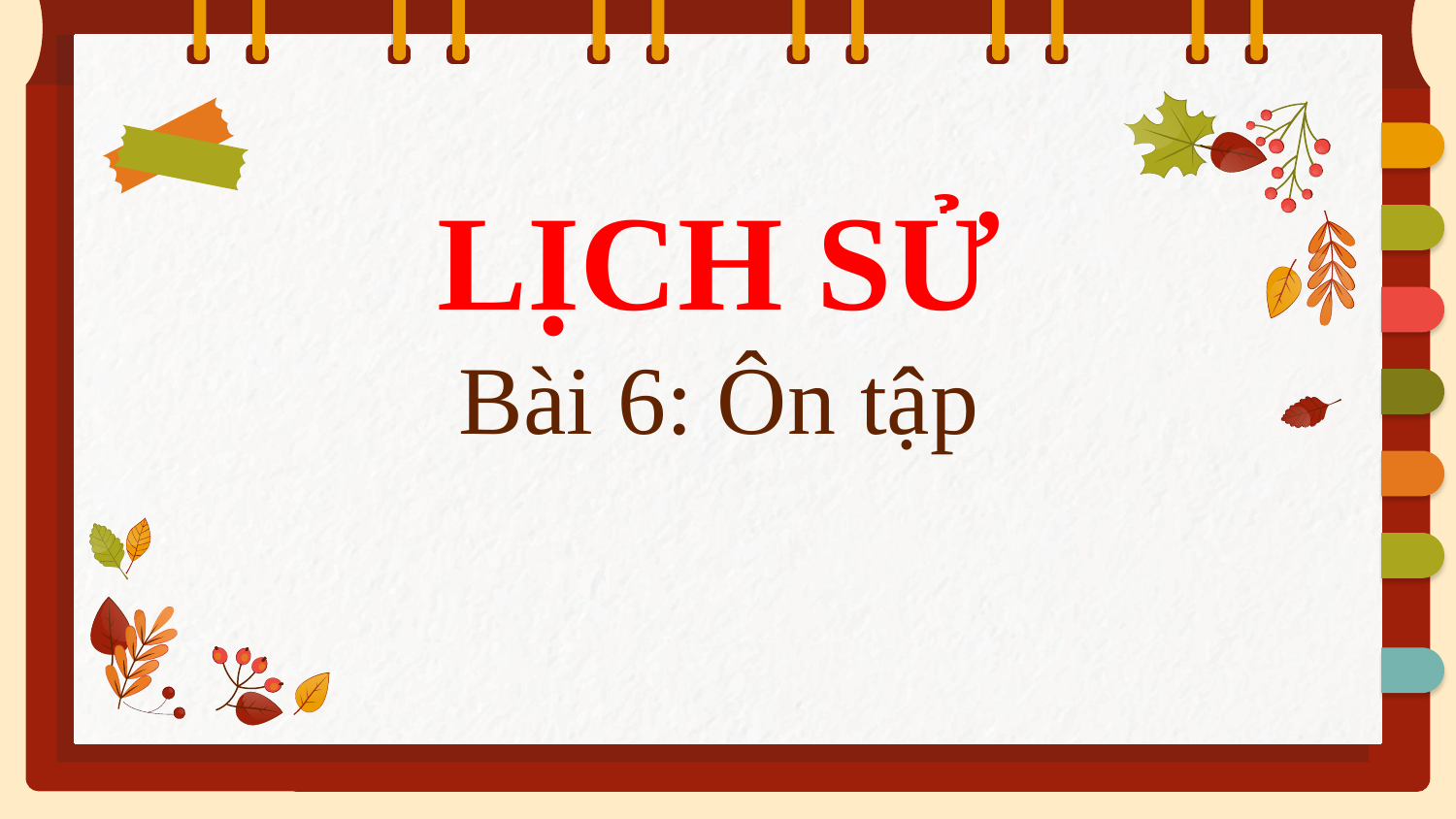

# LỊCH SỬ Bài 6: Ôn tập